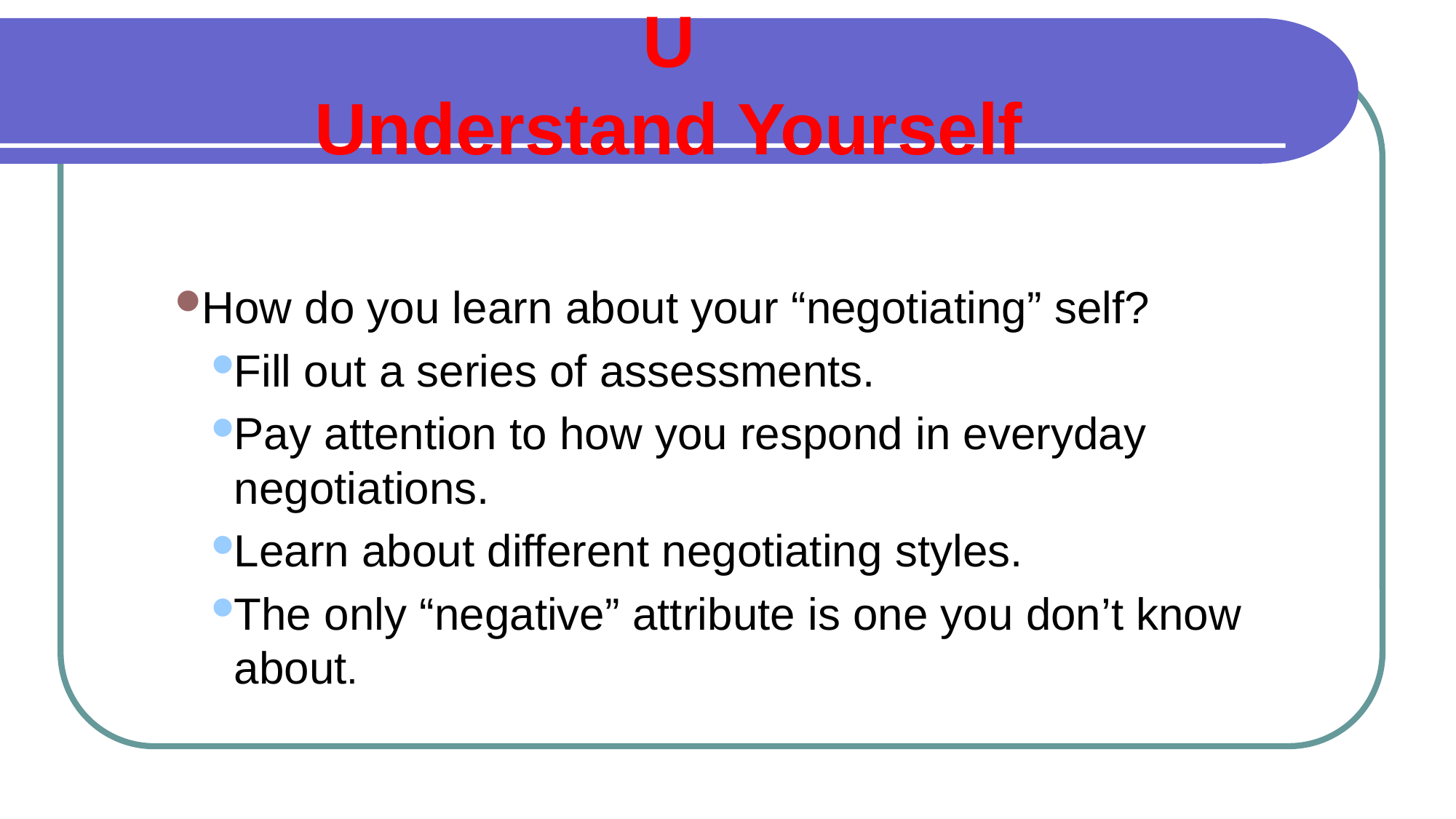

# U Understand Yourself
How do you learn about your “negotiating” self?
Fill out a series of assessments.
Pay attention to how you respond in everyday negotiations.
Learn about different negotiating styles.
The only “negative” attribute is one you don’t know about.